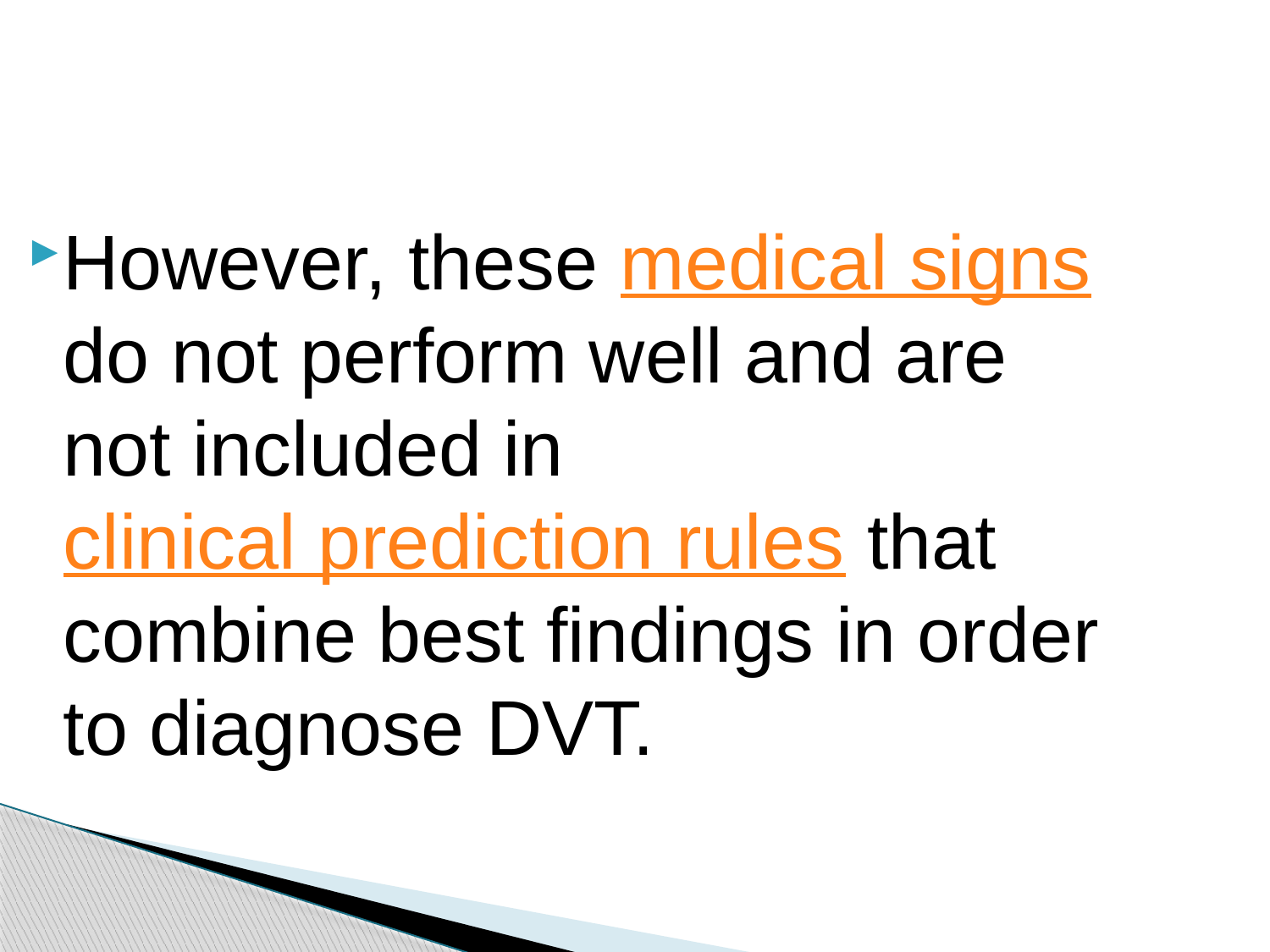

However, these medical signs do not perform well and are not included in clinical prediction rules that combine best findings in order to diagnose DVT.